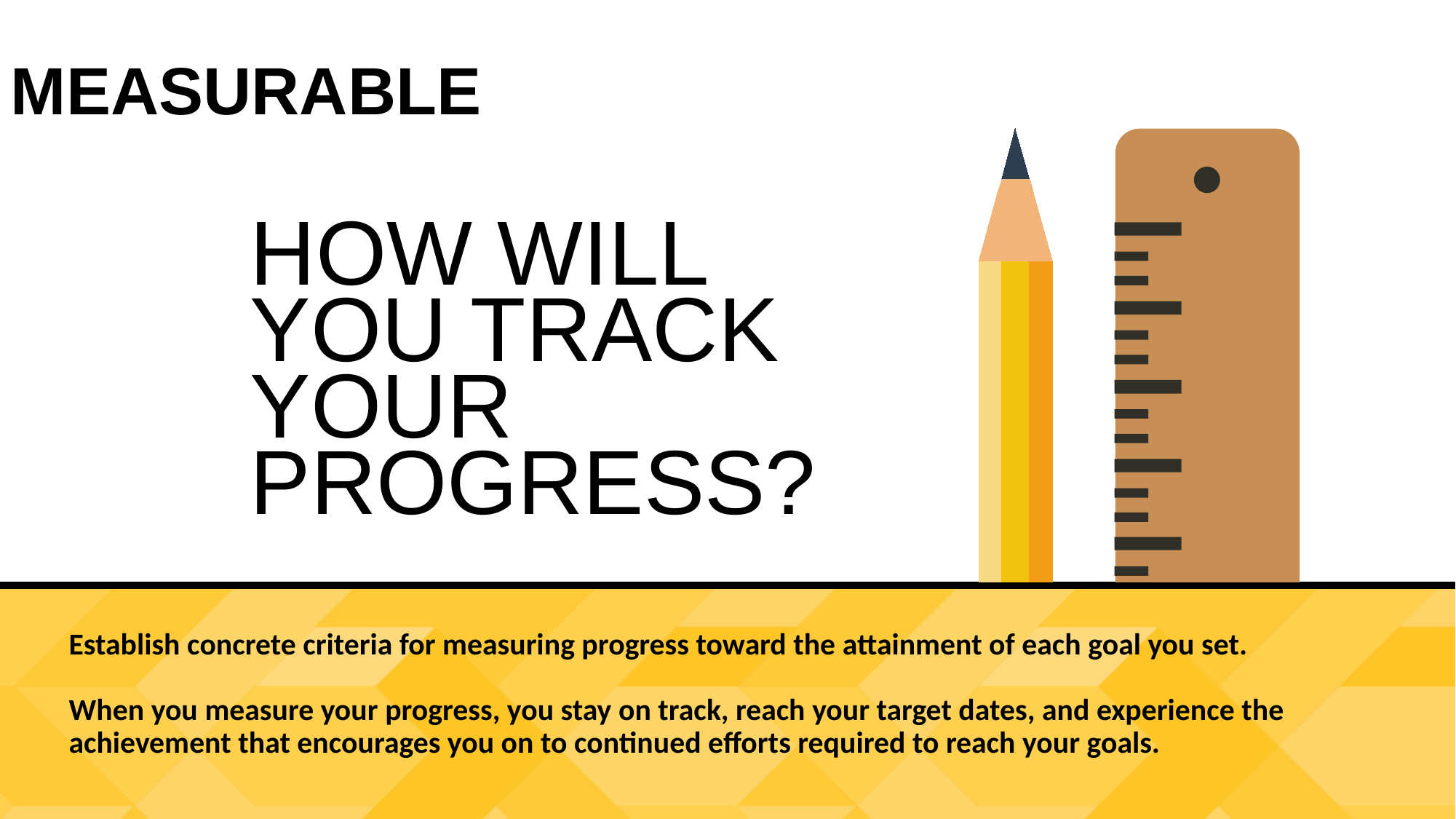

MEASURABLE

HOW WILL YOU TRACK
YOUR PROGRESS?
Establish concrete criteria for measuring progress toward the attainment of each goal you set.
When you measure your progress, you stay on track, reach your target dates, and experience the achievement that encourages you on to continued efforts required to reach your goals.